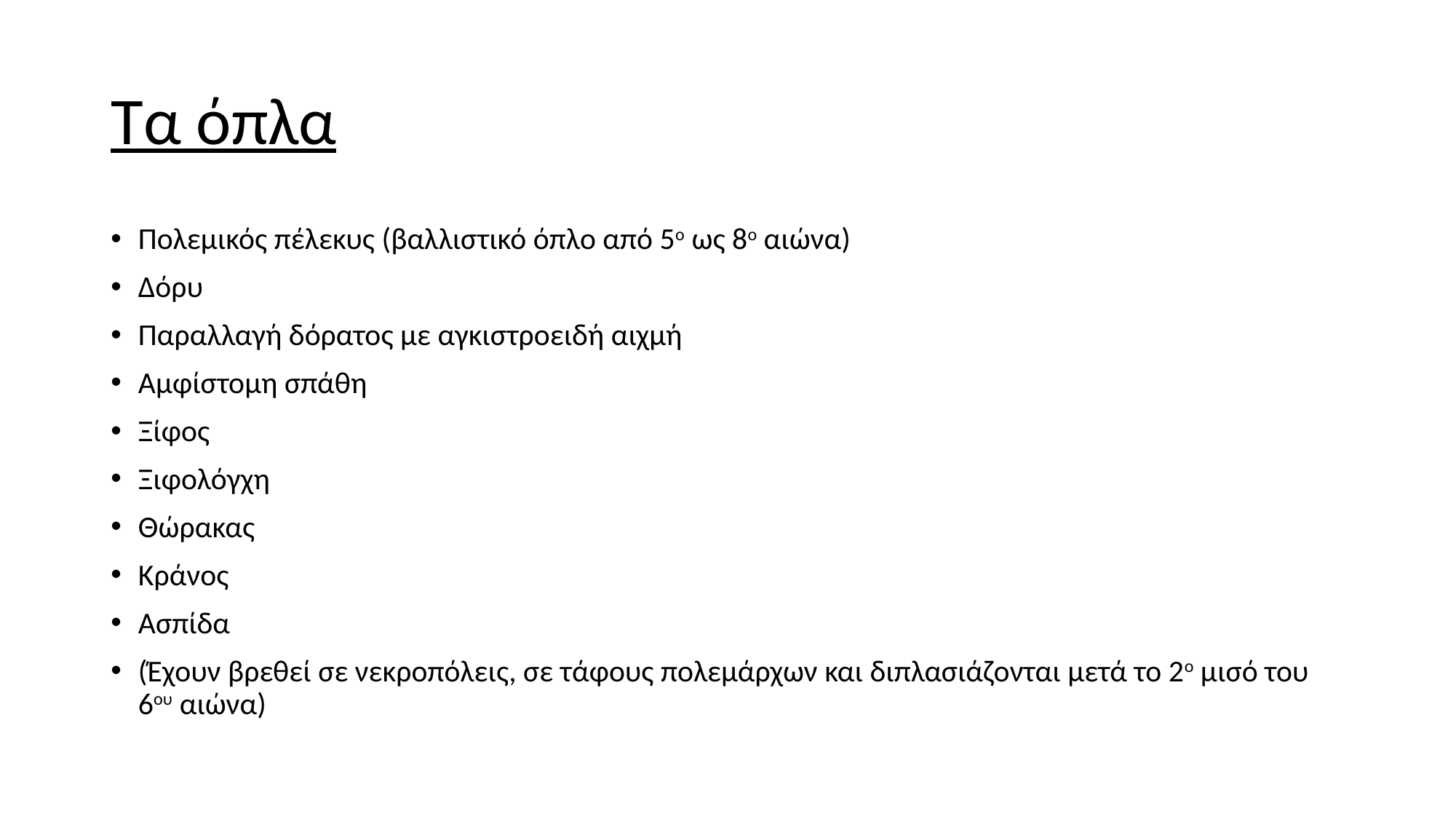

# Τα όπλα
Πολεμικός πέλεκυς (βαλλιστικό όπλο από 5ο ως 8ο αιώνα)
Δόρυ
Παραλλαγή δόρατος με αγκιστροειδή αιχμή
Αμφίστομη σπάθη
Ξίφος
Ξιφολόγχη
Θώρακας
Κράνος
Ασπίδα
(Έχουν βρεθεί σε νεκροπόλεις, σε τάφους πολεμάρχων και διπλασιάζονται μετά το 2ο μισό του 6ου αιώνα)